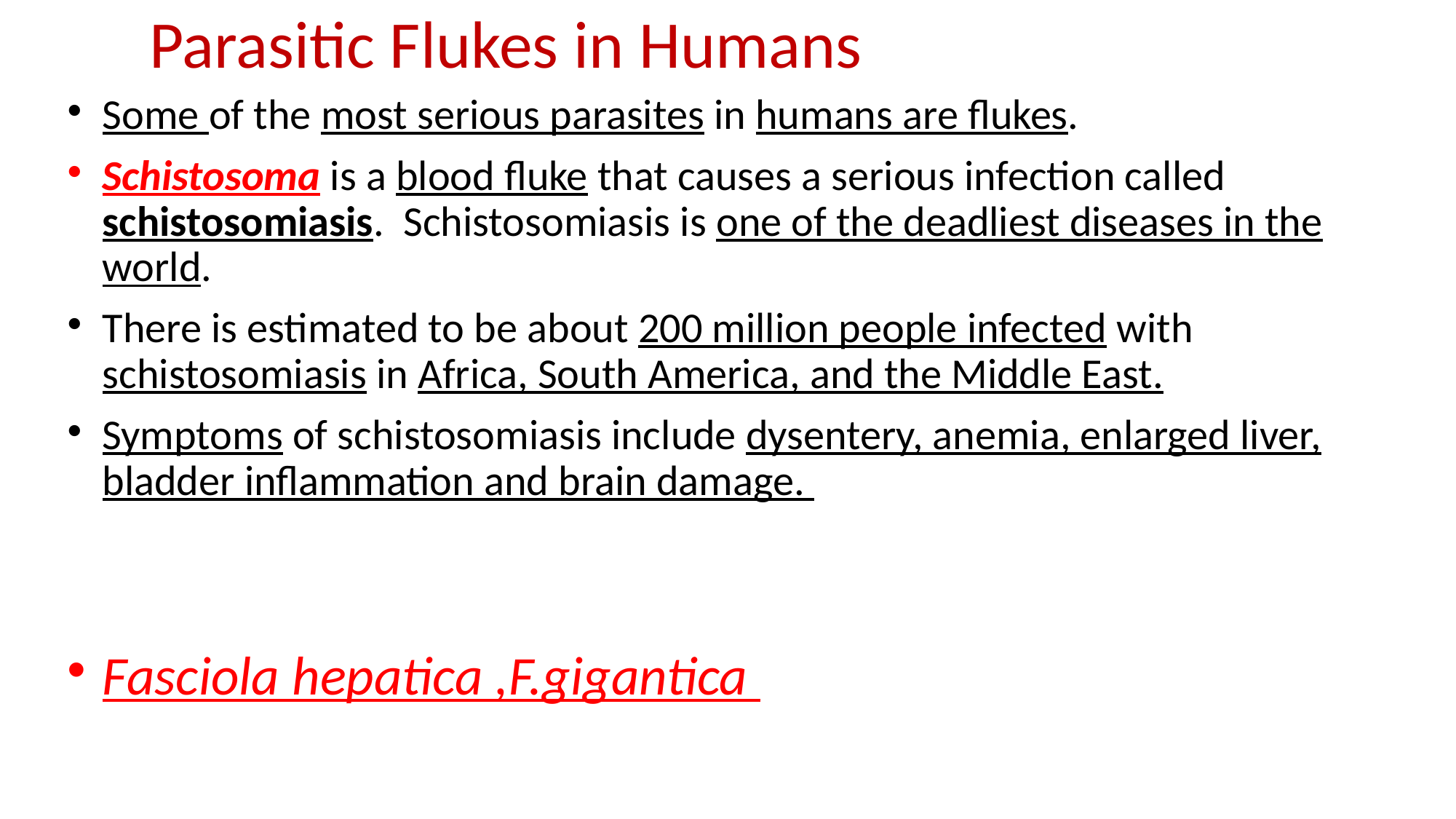

# Parasitic Flukes in Humans
Some of the most serious parasites in humans are flukes.
Schistosoma is a blood fluke that causes a serious infection called schistosomiasis.  Schistosomiasis is one of the deadliest diseases in the world.
There is estimated to be about 200 million people infected with schistosomiasis in Africa, South America, and the Middle East.
Symptoms of schistosomiasis include dysentery, anemia, enlarged liver, bladder inflammation and brain damage.
Fasciola hepatica ,F.gigantica